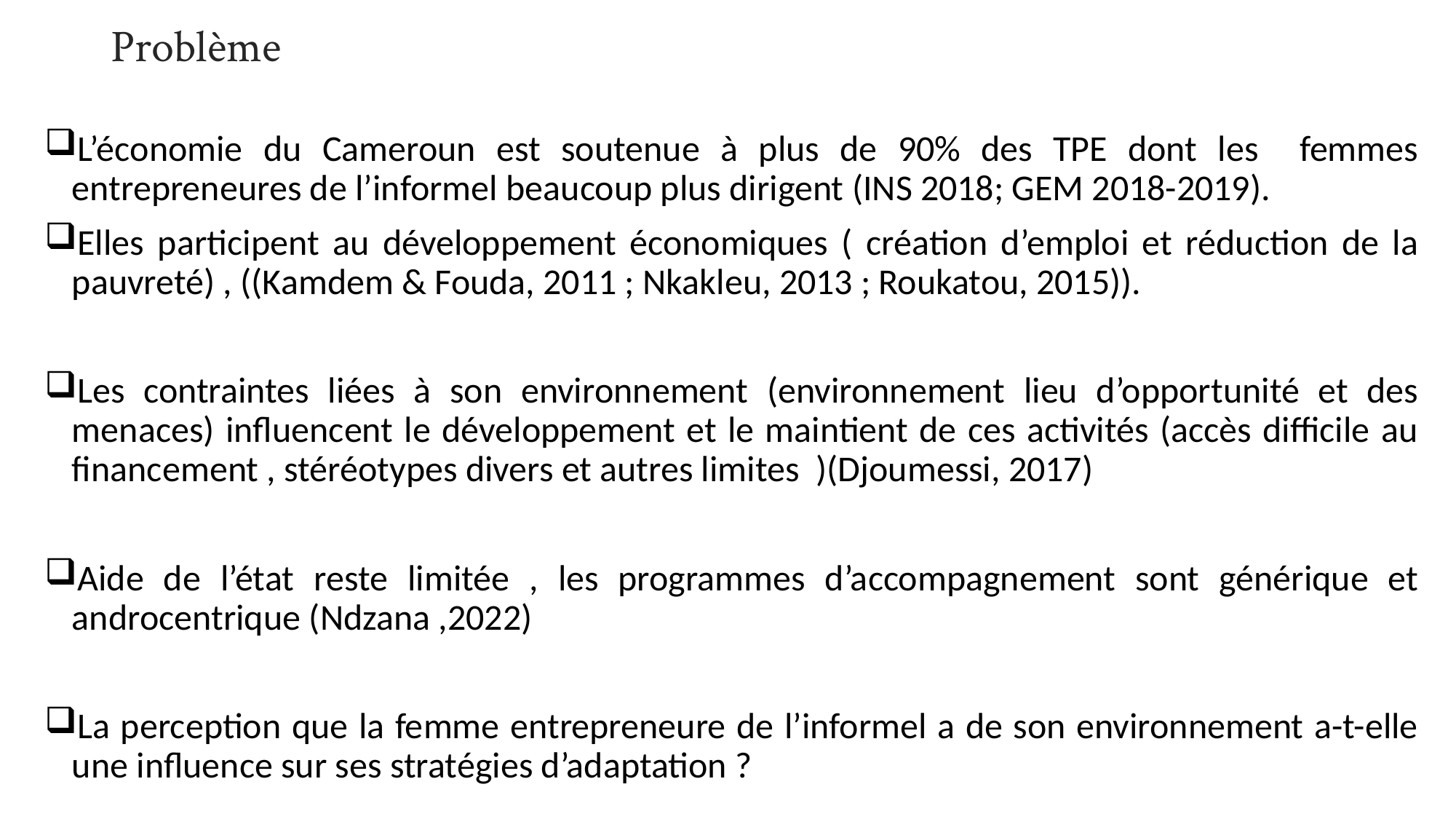

# Problème
L’économie du Cameroun est soutenue à plus de 90% des TPE dont les  femmes entrepreneures de l’informel beaucoup plus dirigent (INS 2018; GEM 2018-2019).
Elles participent au développement économiques ( création d’emploi et réduction de la pauvreté) , ((Kamdem & Fouda, 2011 ; Nkakleu, 2013 ; Roukatou, 2015)).

Les contraintes liées à son environnement (environnement lieu d’opportunité et des menaces) influencent le développement et le maintient de ces activités (accès difficile au financement , stéréotypes divers et autres limites  )(Djoumessi, 2017)

Aide de l’état reste limitée , les programmes d’accompagnement sont générique et androcentrique (Ndzana ,2022)

La perception que la femme entrepreneure de l’informel a de son environnement a-t-elle une influence sur ses stratégies d’adaptation ?